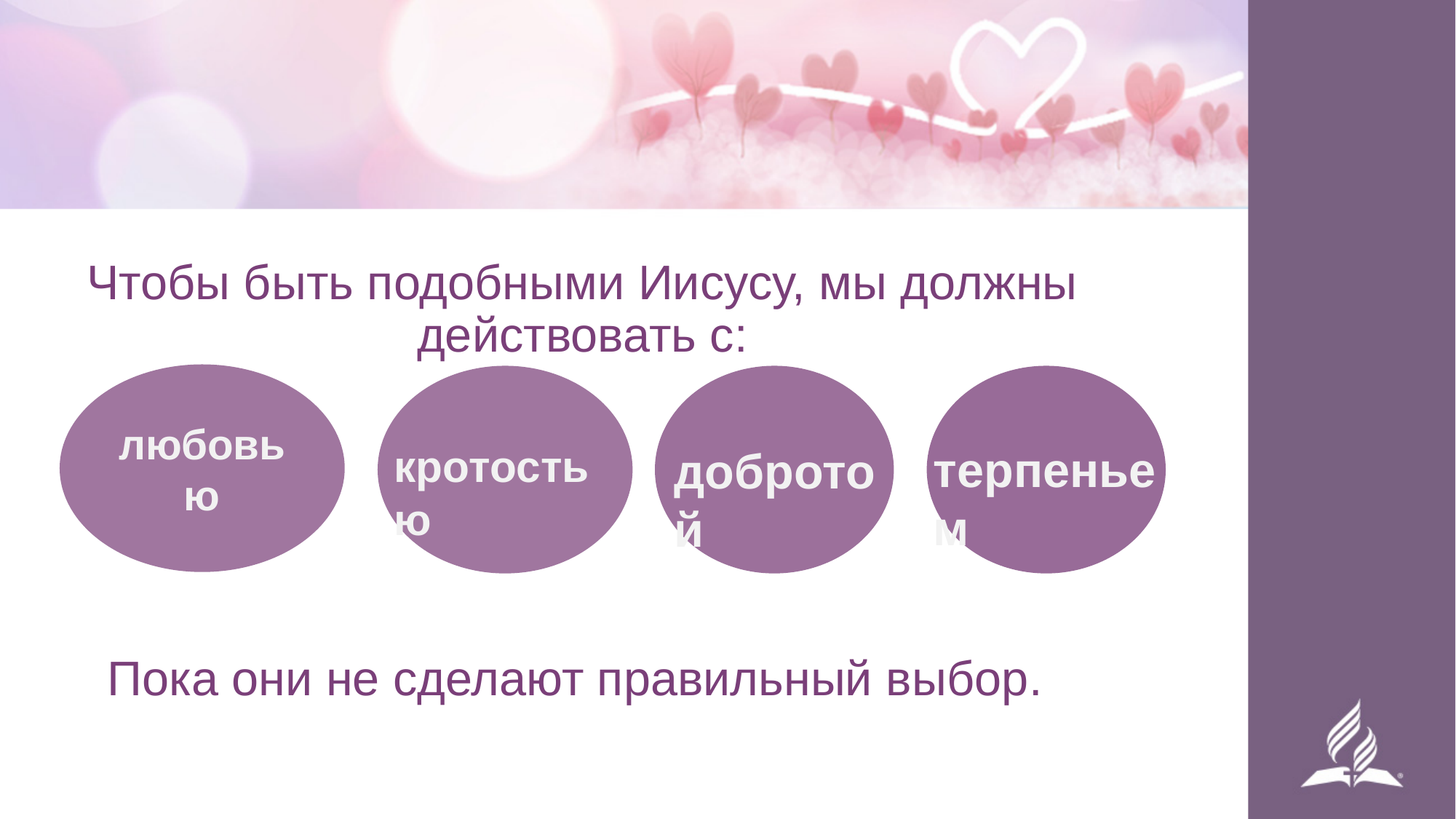

Чтобы быть подобными Иисусу, мы должны действовать с:

Пока они не сделают правильный выбор.
любовью

кротостью

добротой

терпеньем